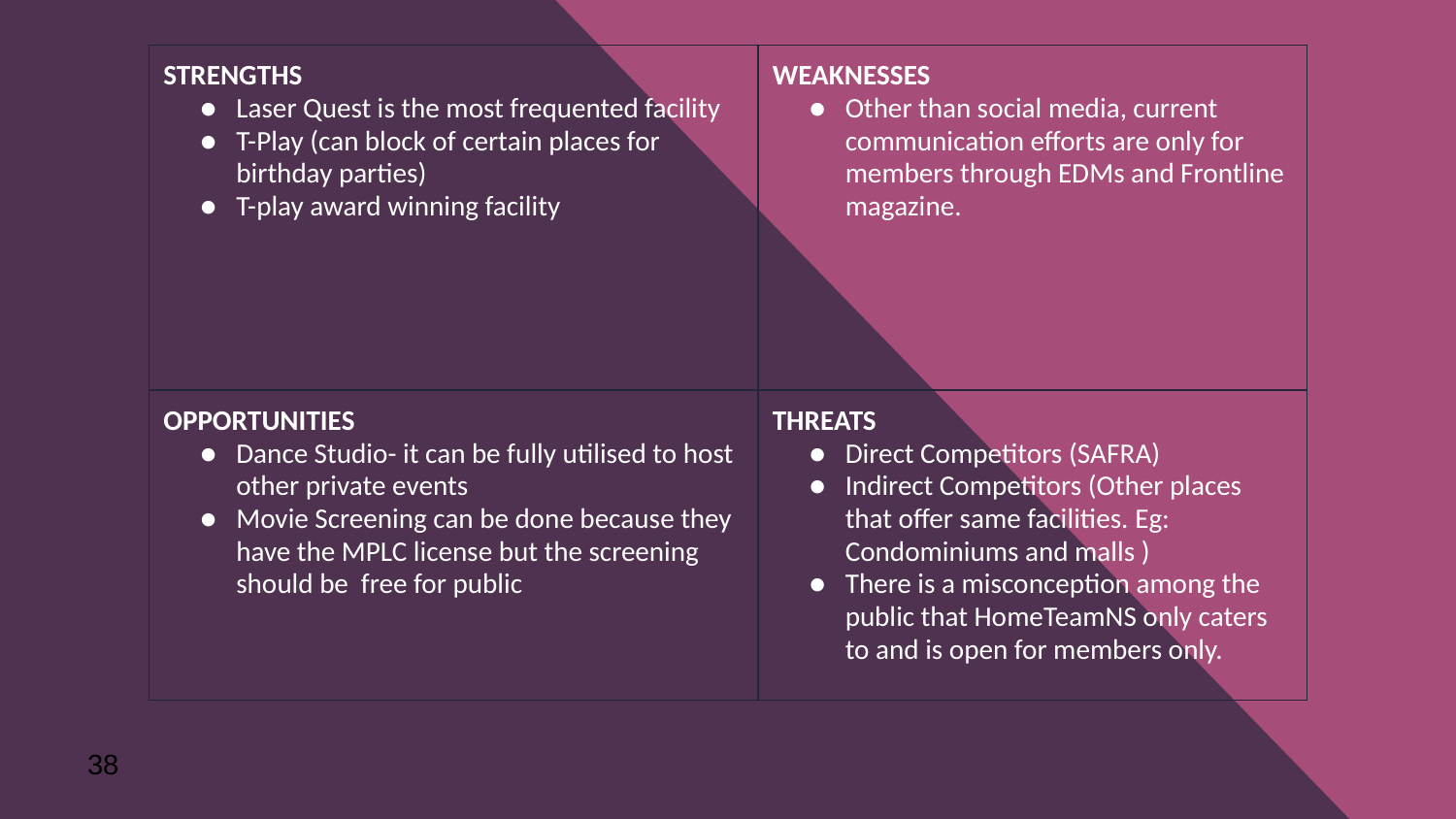

| STRENGTHS Laser Quest is the most frequented facility T-Play (can block of certain places for birthday parties) T-play award winning facility | WEAKNESSES Other than social media, current communication efforts are only for members through EDMs and Frontline magazine. |
| --- | --- |
| OPPORTUNITIES Dance Studio- it can be fully utilised to host other private events Movie Screening can be done because they have the MPLC license but the screening should be free for public | THREATS Direct Competitors (SAFRA) Indirect Competitors (Other places that offer same facilities. Eg: Condominiums and malls ) There is a misconception among the public that HomeTeamNS only caters to and is open for members only. |

38